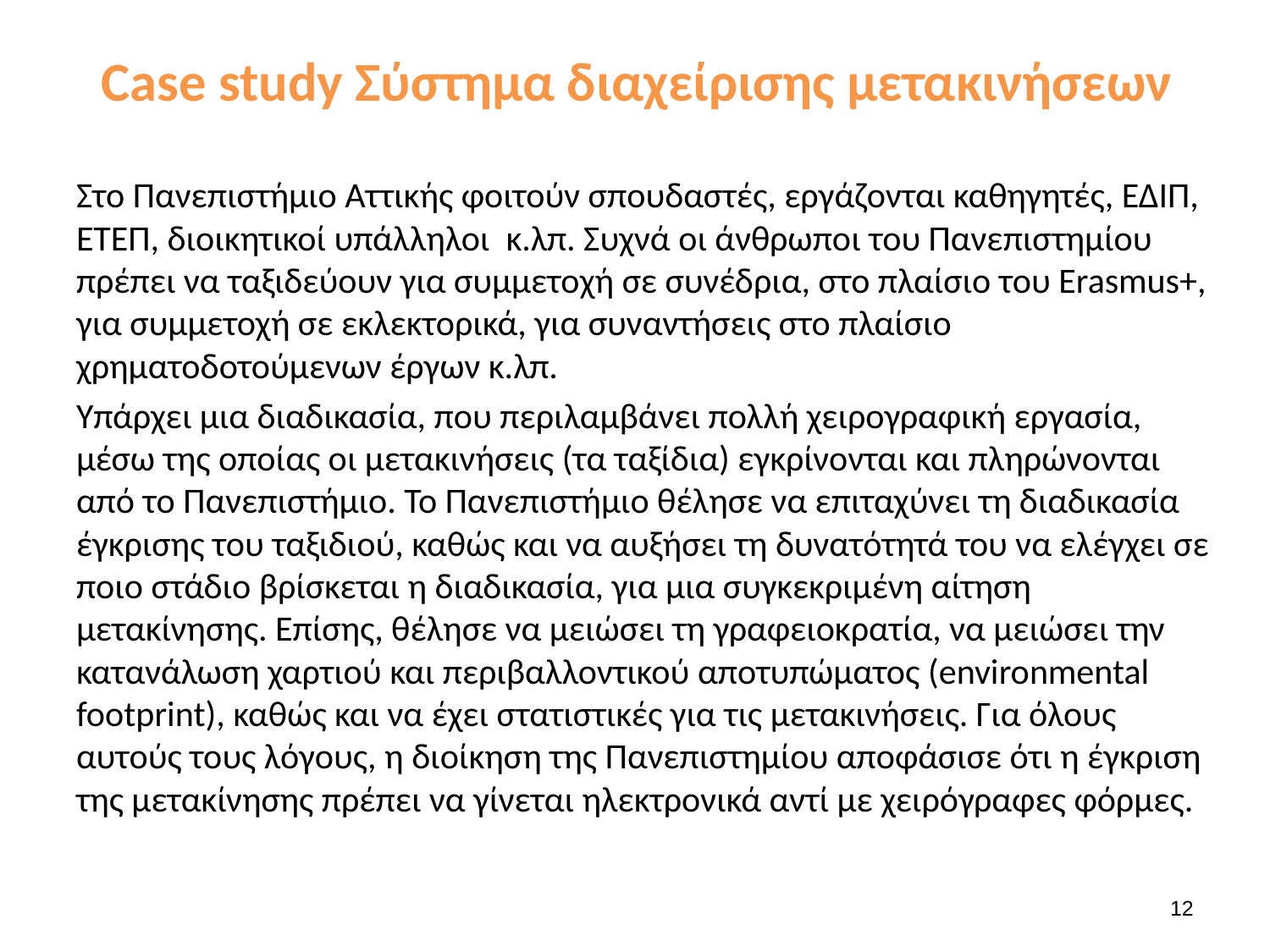

# Case study Σύστημα διαχείρισης μετακινήσεων
Στο Πανεπιστήμιο Αττικής φοιτούν σπουδαστές, εργάζονται καθηγητές, ΕΔΙΠ, ΕΤΕΠ, διοικητικοί υπάλληλοι  κ.λπ. Συχνά οι άνθρωποι του Πανεπιστημίου πρέπει να ταξιδεύουν για συμμετοχή σε συνέδρια, στο πλαίσιο του Erasmus+, για συμμετοχή σε εκλεκτορικά, για συναντήσεις στο πλαίσιο χρηματοδοτούμενων έργων κ.λπ.
Υπάρχει μια διαδικασία, που περιλαμβάνει πολλή χειρογραφική εργασία, μέσω της οποίας οι μετακινήσεις (τα ταξίδια) εγκρίνονται και πληρώνονται από το Πανεπιστήμιο. Το Πανεπιστήμιο θέλησε να επιταχύνει τη διαδικασία έγκρισης του ταξιδιού, καθώς και να αυξήσει τη δυνατότητά του να ελέγχει σε ποιο στάδιο βρίσκεται η διαδικασία, για μια συγκεκριμένη αίτηση μετακίνησης. Επίσης, θέλησε να μειώσει τη γραφειοκρατία, να μειώσει την κατανάλωση χαρτιού και περιβαλλοντικού αποτυπώματος (environmental footprint), καθώς και να έχει στατιστικές για τις μετακινήσεις. Για όλους αυτούς τους λόγους, η διοίκηση της Πανεπιστημίου αποφάσισε ότι η έγκριση της μετακίνησης πρέπει να γίνεται ηλεκτρονικά αντί με χειρόγραφες φόρμες.

12